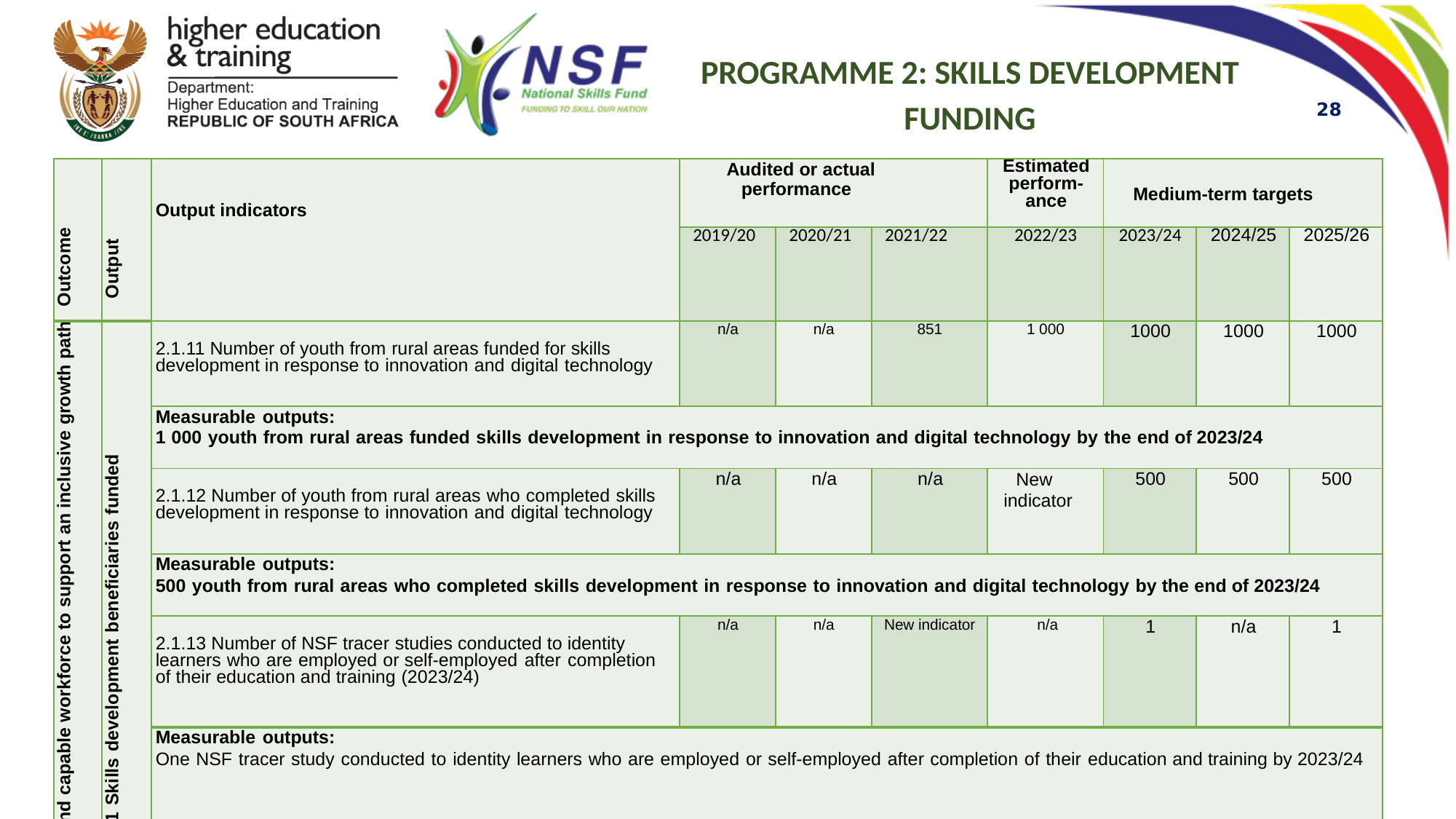

PROGRAMME 2: SKILLS DEVELOPMENT FUNDING
28

| Outcome | Output | Output indicators | Audited or actual performance |  |  | Estimated perform- ance | Medium-term targets |  |  |
| --- | --- | --- | --- | --- | --- | --- | --- | --- | --- |
|  |  |  | 2019/20 | 2020/21 | 2021/22 | 2022/23 | 2023/24 | 2024/25 | 2025/26 |
| A skilled and capable workforce to support an inclusive growth path | 2.1 Skills development beneficiaries funded | 2.1.11 Number of youth from rural areas funded for skills development in response to innovation and digital technology | n/a | n/a | 851 | 1 000 | 1000 | 1000 | 1000 |
|  |  | Measurable outputs: 1 000 youth from rural areas funded skills development in response to innovation and digital technology by the end of 2023/24 |  |  |  |  |  |  |  |
|  |  | 2.1.12 Number of youth from rural areas who completed skills development in response to innovation and digital technology | n/a | n/a | n/a | New indicator | 500 | 500 | 500 |
|  |  | Measurable outputs: 500 youth from rural areas who completed skills development in response to innovation and digital technology by the end of 2023/24 |  |  |  |  |  |  |  |
|  |  | 2.1.13 Number of NSF tracer studies conducted to identity learners who are employed or self-employed after completion of their education and training (2023/24) | n/a | n/a | New indicator | n/a | 1 | n/a | 1 |
|  |  | Measurable outputs: One NSF tracer study conducted to identity learners who are employed or self-employed after completion of their education and training by 2023/24 |  |  |  |  |  |  |  |